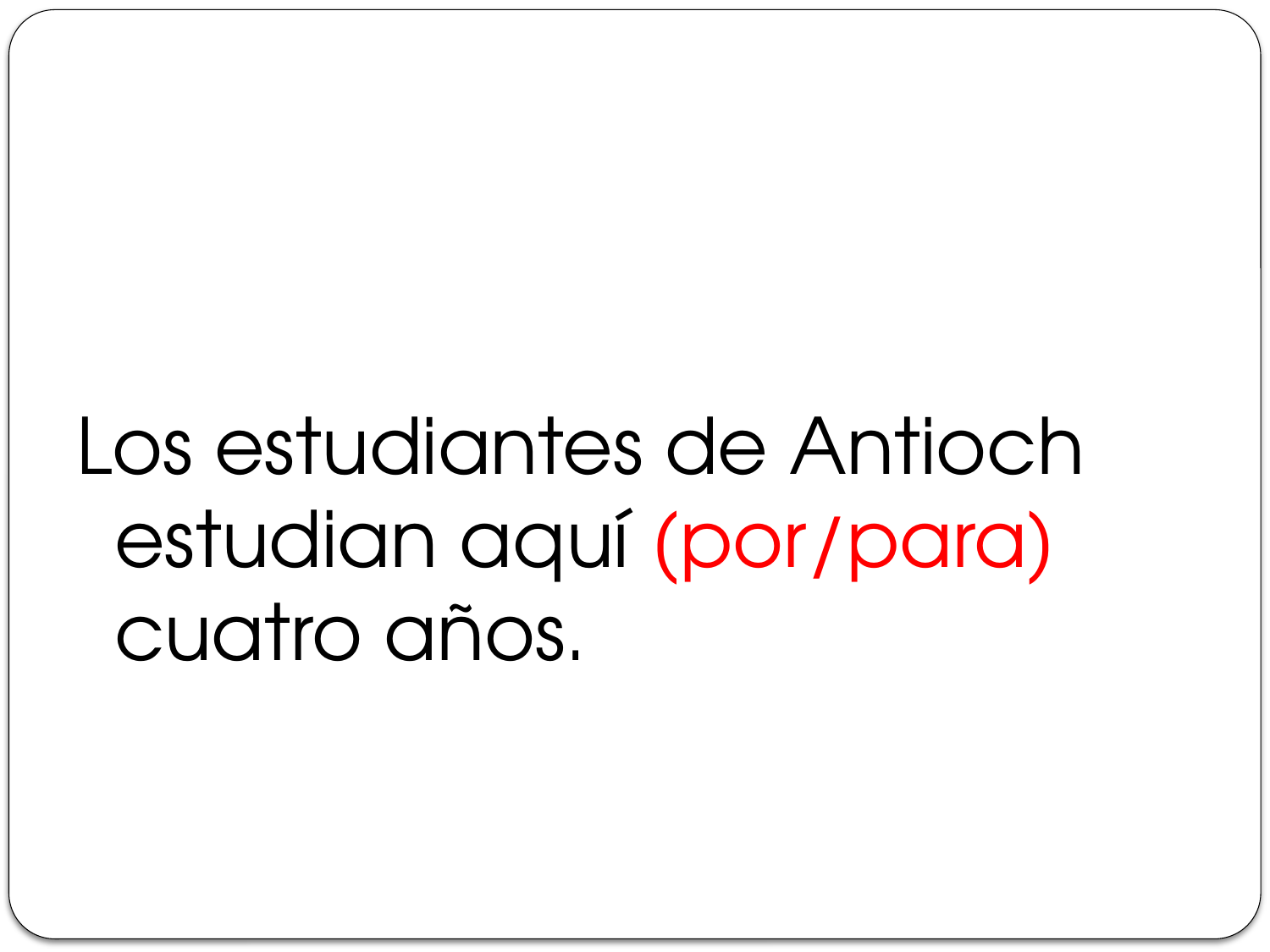

#
Los estudiantes de Antioch estudian aquí (por/para) cuatro años.